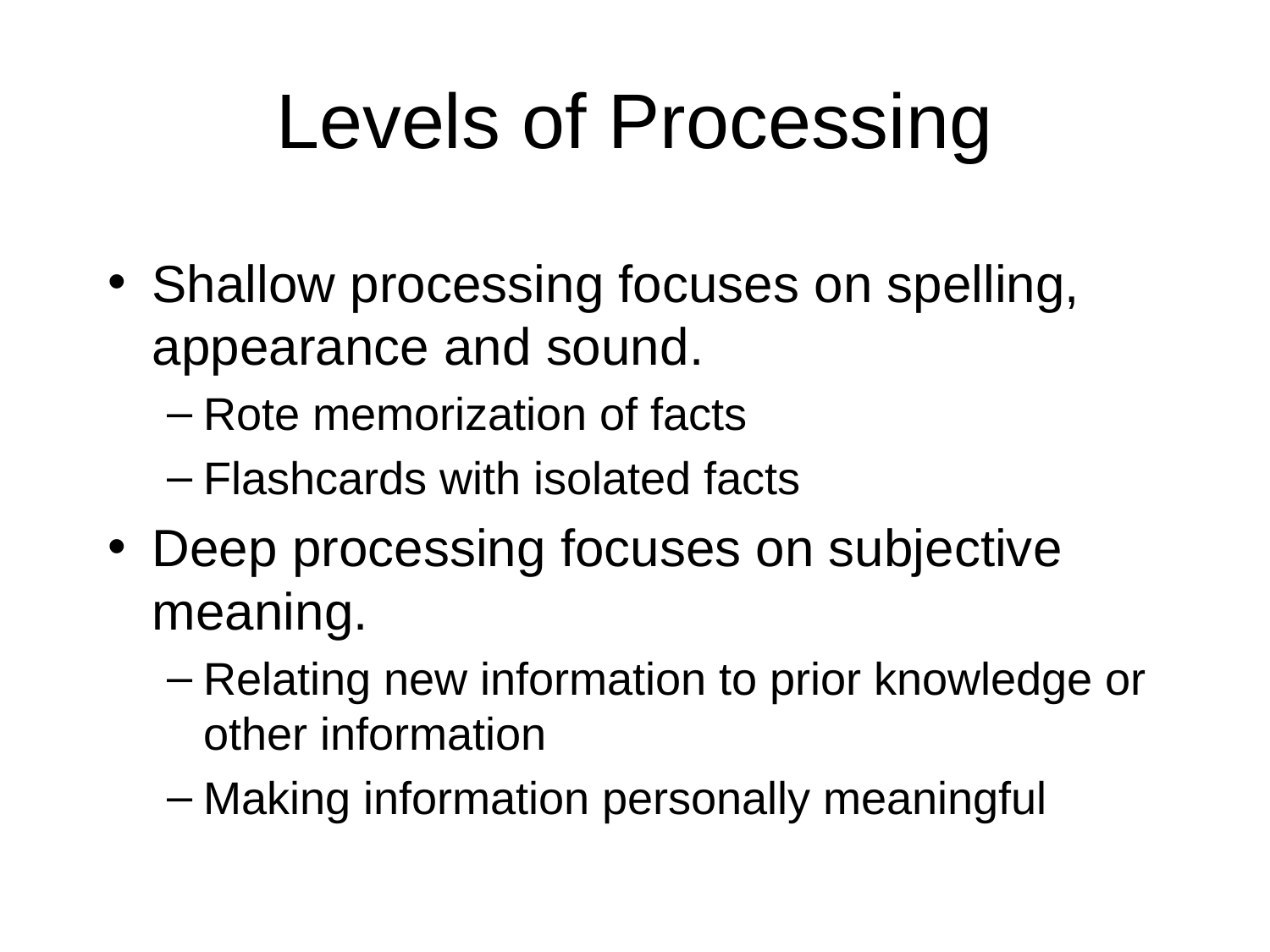

Levels of Processing
Shallow processing focuses on spelling, appearance and sound.
Rote memorization of facts
Flashcards with isolated facts
Deep processing focuses on subjective meaning.
Relating new information to prior knowledge or other information
Making information personally meaningful